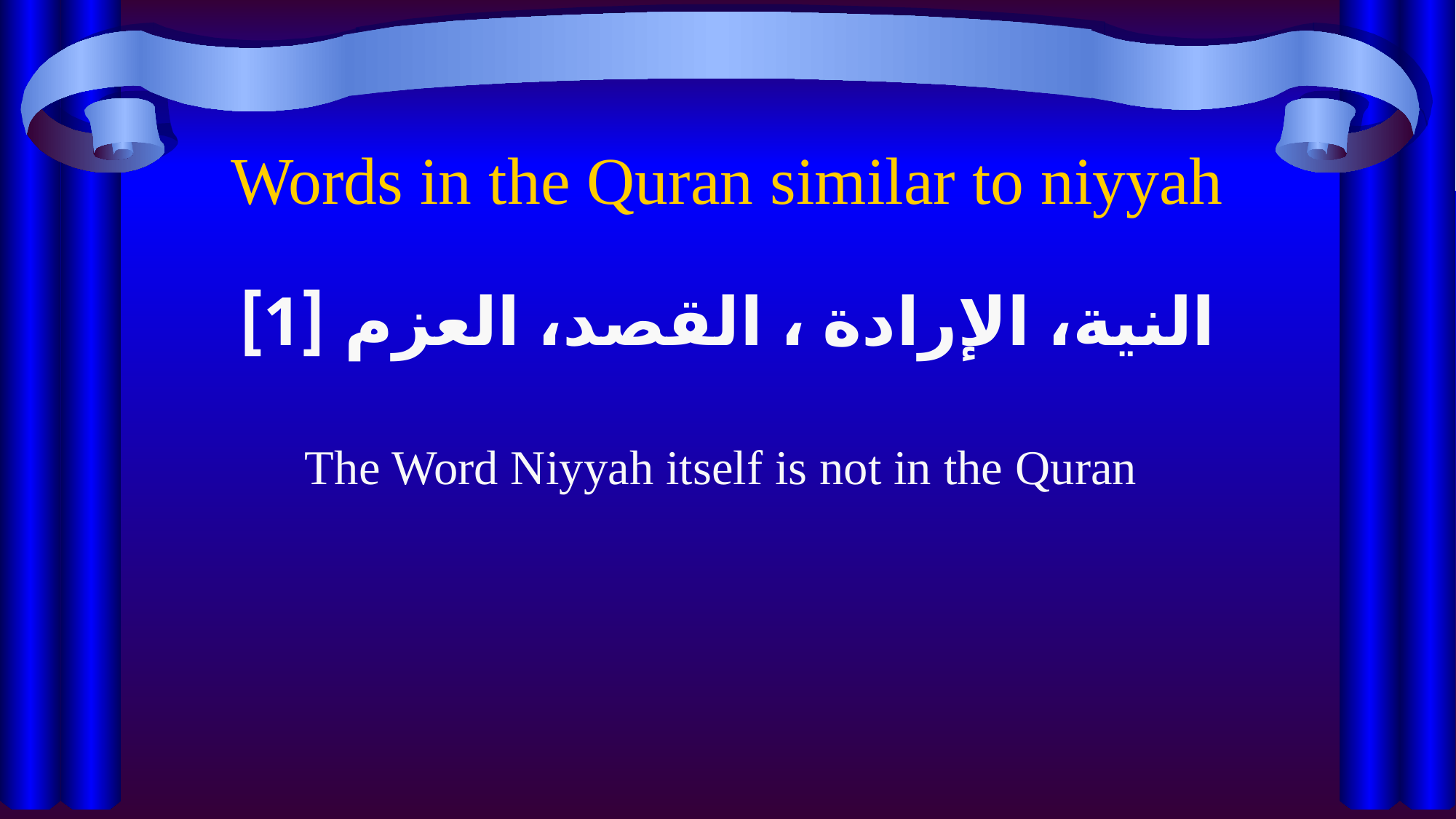

# Words in the Quran similar to niyyah
النية، الإرادة ، القصد، العزم [1]

The Word Niyyah itself is not in the Quran